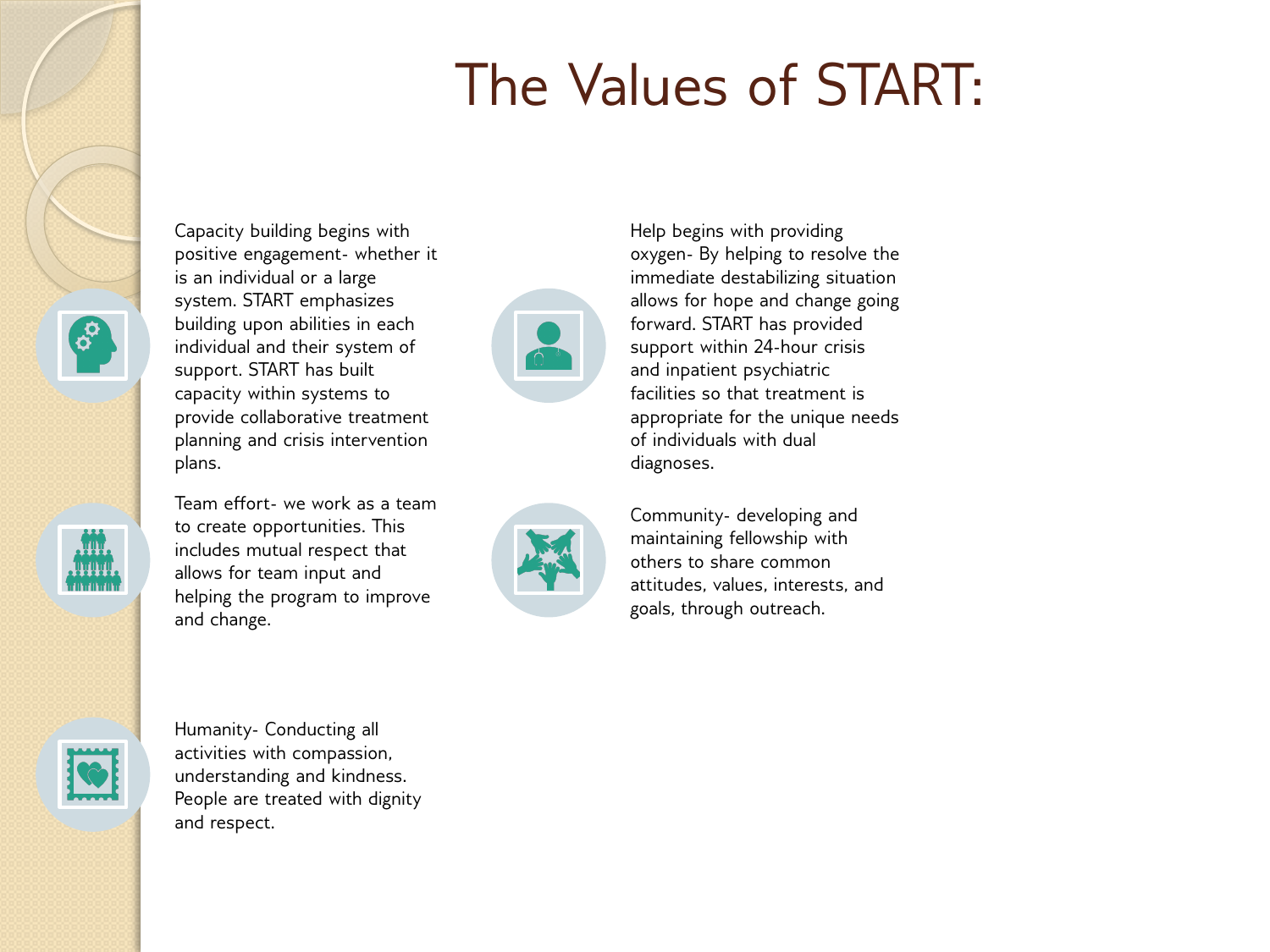

# The Values of START:
Capacity building begins with positive engagement- whether it is an individual or a large system. START emphasizes building upon abilities in each individual and their system of support. START has built capacity within systems to provide collaborative treatment planning and crisis intervention plans.
Help begins with providing oxygen- By helping to resolve the immediate destabilizing situation allows for hope and change going forward. START has provided support within 24-hour crisis and inpatient psychiatric facilities so that treatment is appropriate for the unique needs of individuals with dual diagnoses.
Team effort- we work as a team to create opportunities. This includes mutual respect that allows for team input and helping the program to improve and change.
Community- developing and maintaining fellowship with others to share common attitudes, values, interests, and goals, through outreach.
Humanity- Conducting all activities with compassion, understanding and kindness. People are treated with dignity and respect.